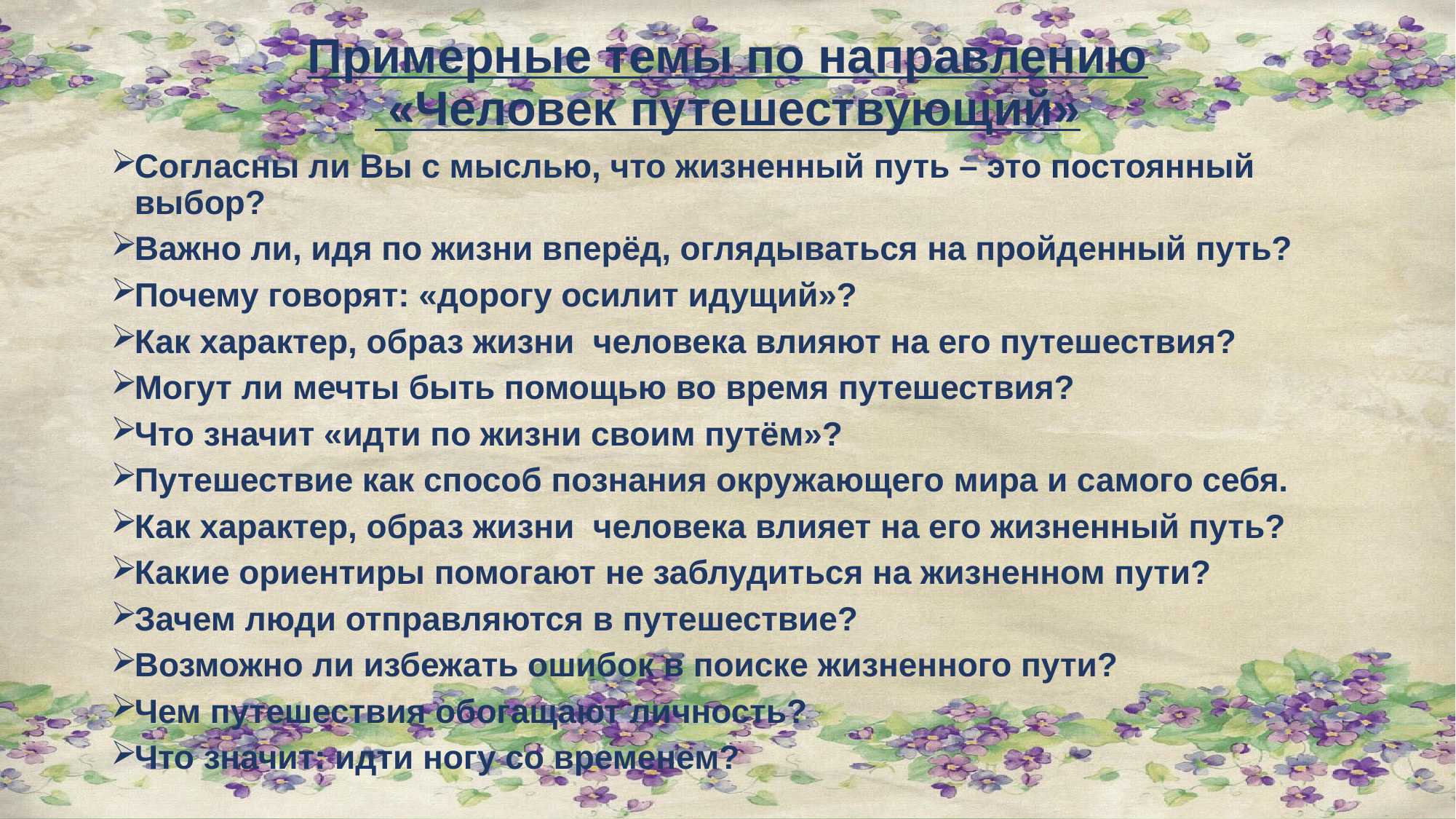

# Примерные темы по направлению «Человек путешествующий»
Согласны ли Вы с мыслью, что жизненный путь – это постоянный выбор?
Важно ли, идя по жизни вперёд, оглядываться на пройденный путь?
Почему говорят: «дорогу осилит идущий»?
Как характер, образ жизни  человека влияют на его путешествия?
Могут ли мечты быть помощью во время путешествия?
Что значит «идти по жизни своим путём»?
Путешествие как способ познания окружающего мира и самого себя.
Как характер, образ жизни  человека влияет на его жизненный путь?
Какие ориентиры помогают не заблудиться на жизненном пути?
Зачем люди отправляются в путешествие?
Возможно ли избежать ошибок в поиске жизненного пути?
Чем путешествия обогащают личность?
Что значит: идти ногу со временем?